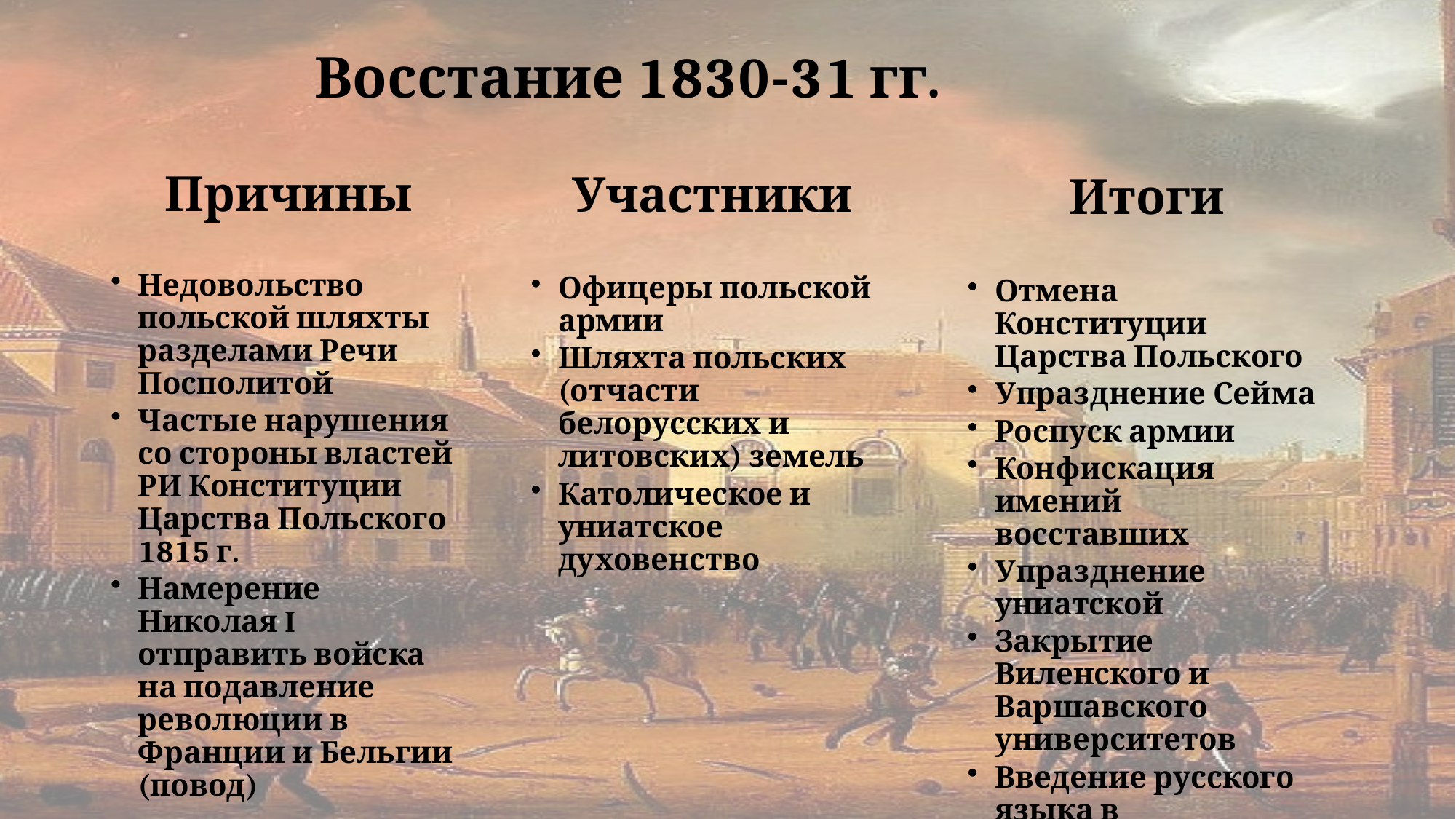

Причины
Недовольство польской шляхты разделами Речи Посполитой
Частые нарушения со стороны властей РИ Конституции Царства Польского 1815 г.
Намерение Николая I отправить войска на подавление революции в Франции и Бельгии (повод)
Участники
Офицеры польской армии
Шляхта польских (отчасти белорусских и литовских) земель
Католическое и униатское духовенство
Итоги
Отмена Конституции Царства Польского
Упразднение Сейма
Роспуск армии
Конфискация имений восставших
Упразднение униатской
Закрытие Виленского и Варшавского университетов
Введение русского языка в делопроизводство

Восстание 1830-31 гг.